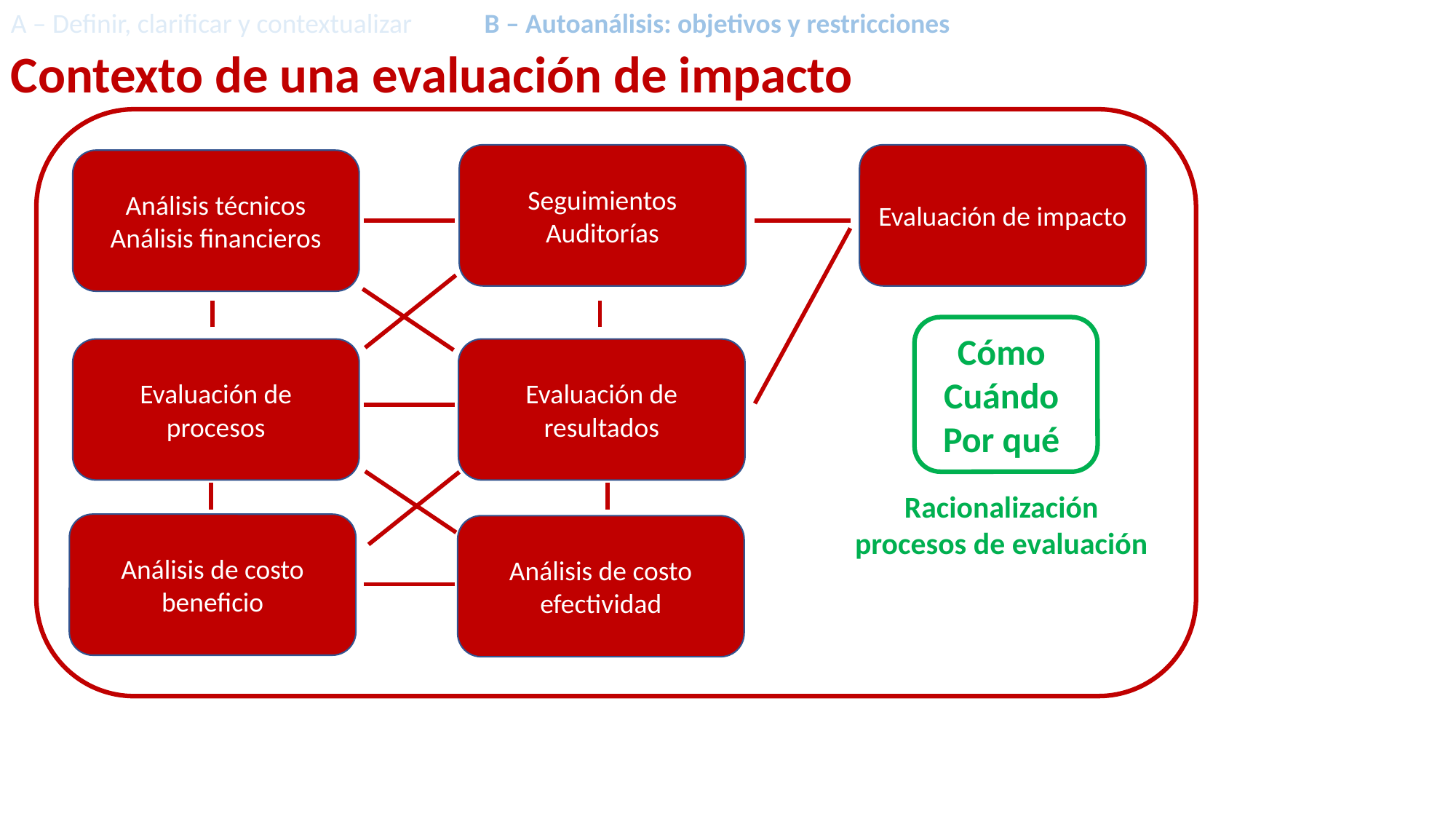

A – Definir, clarificar y contextualizar 	      B – Autoanálisis: objetivos y restricciones
Contexto de una evaluación de impacto

Seguimientos
Auditorías
Análisis técnicos
Análisis financieros
Evaluación de procesos
Evaluación de resultados
Análisis de costo beneficio
Análisis de costo efectividad
Evaluación de impacto

Cómo
Cuándo
Por qué
Racionalización procesos de evaluación